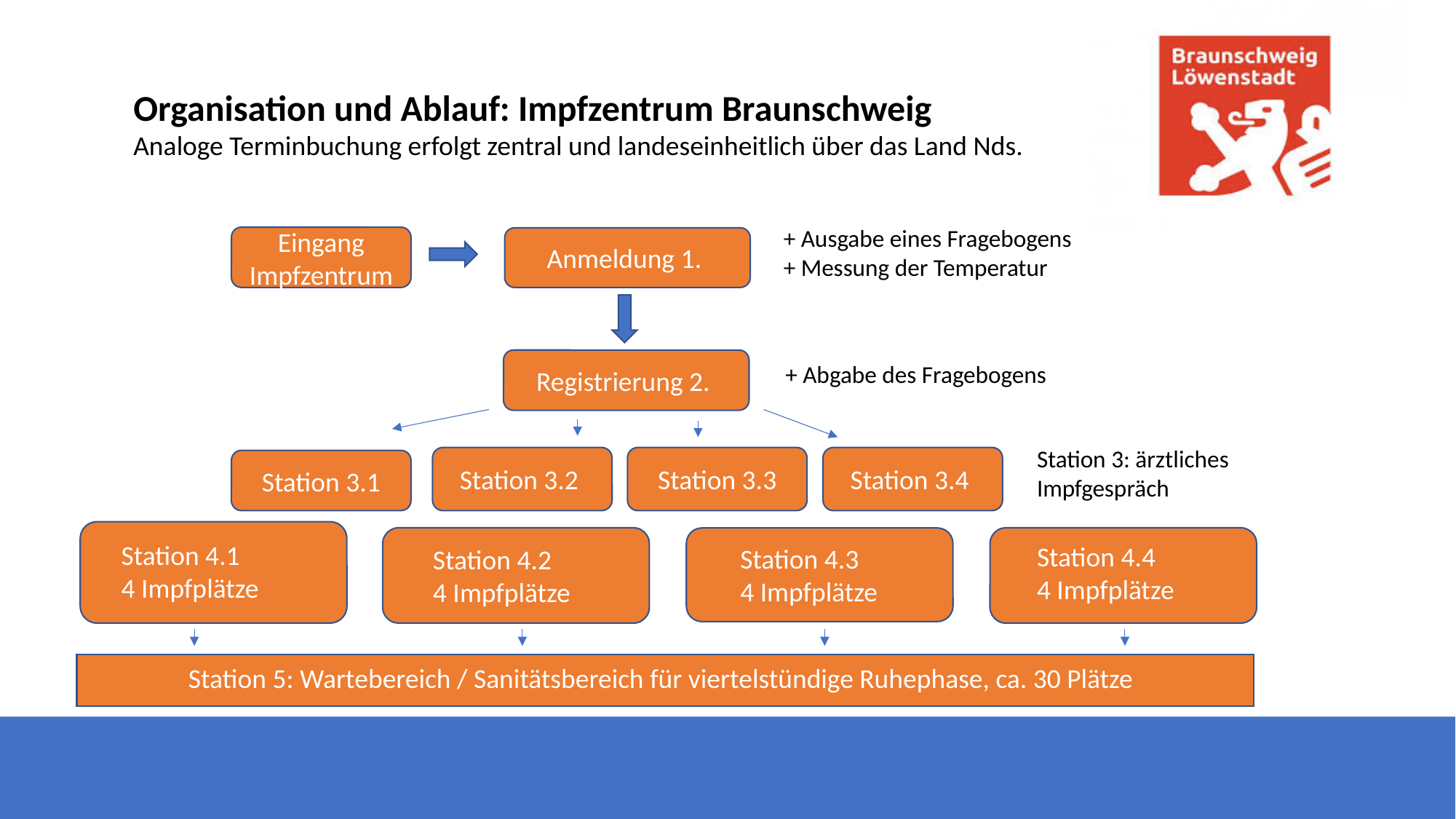

Organisation und Ablauf: Impfzentrum Braunschweig
Analoge Terminbuchung erfolgt zentral und landeseinheitlich über das Land Nds.

#
+ Ausgabe eines Fragebogens
+ Messung der Temperatur
Eingang Impfzentrum
Anmeldung 1.

Registrierung 2.
+ Abgabe des Fragebogens
Station 3: ärztliches Impfgespräch
Station 3.2
Station 3.3
Station 3.4
Station 3.1

Station 4.1
4 Impfplätze
Station 4.4
4 Impfplätze
Station 4.3
4 Impfplätze
Station 4.2
4 Impfplätze

Station 5: Wartebereich / Sanitätsbereich für viertelstündige Ruhephase, ca. 30 Plätze